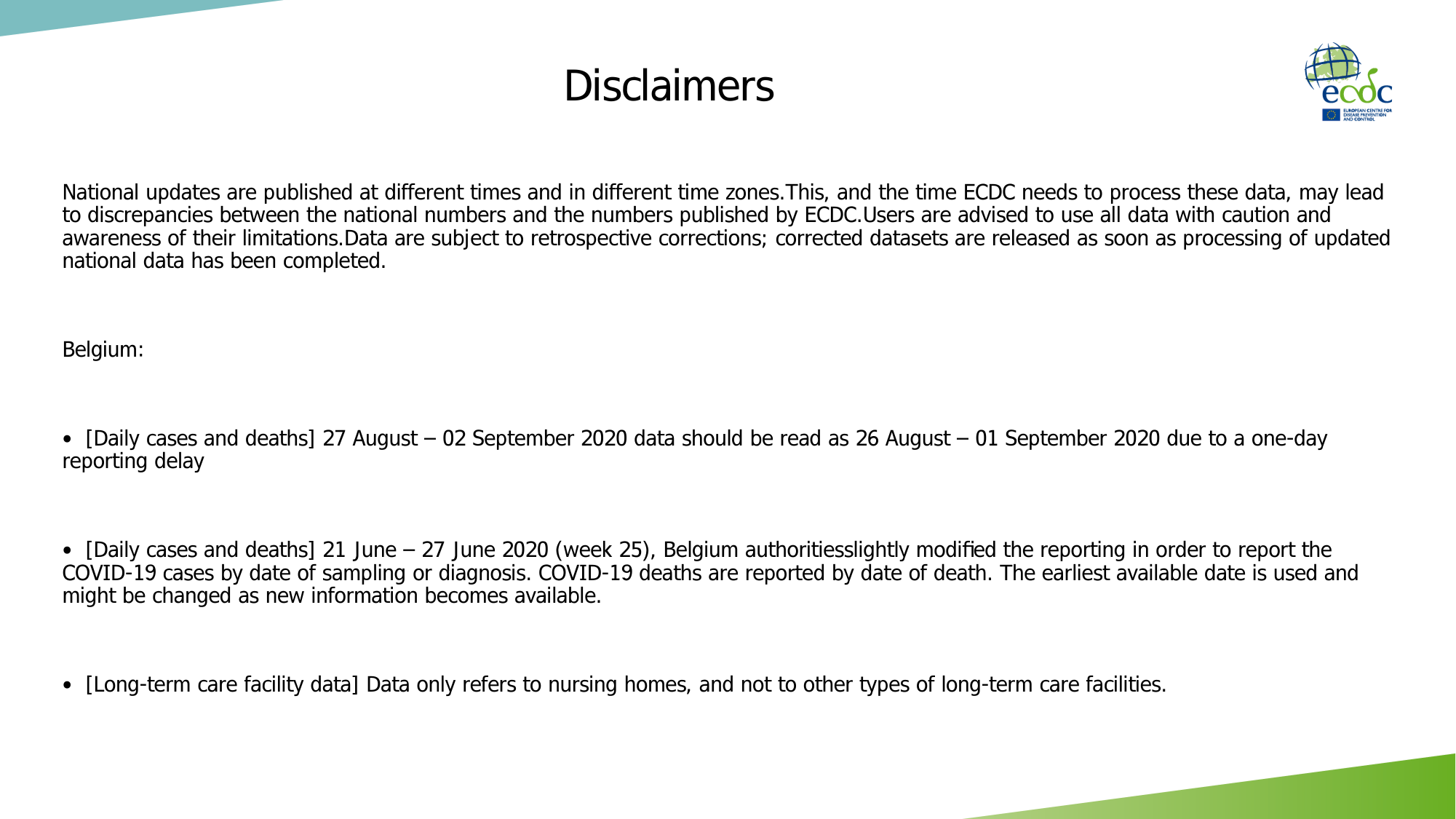

# Disclaimers
National updates are published at different times and in different time zones.This, and the time ECDC needs to process these data, may lead to discrepancies between the national numbers and the numbers published by ECDC.Users are advised to use all data with caution and awareness of their limitations.Data are subject to retrospective corrections; corrected datasets are released as soon as processing of updated national data has been completed.

Belgium:

•  [Daily cases and deaths] 27 August – 02 September 2020 data should be read as 26 August – 01 September 2020 due to a one-day reporting delay

•  [Daily cases and deaths] 21 June – 27 June 2020 (week 25), Belgium authoritiesslightly modified the reporting in order to report the COVID-19 cases by date of sampling or diagnosis. COVID-19 deaths are reported by date of death. The earliest available date is used and might be changed as new information becomes available.

•  [Long-term care facility data] Data only refers to nursing homes, and not to other types of long-term care facilities.